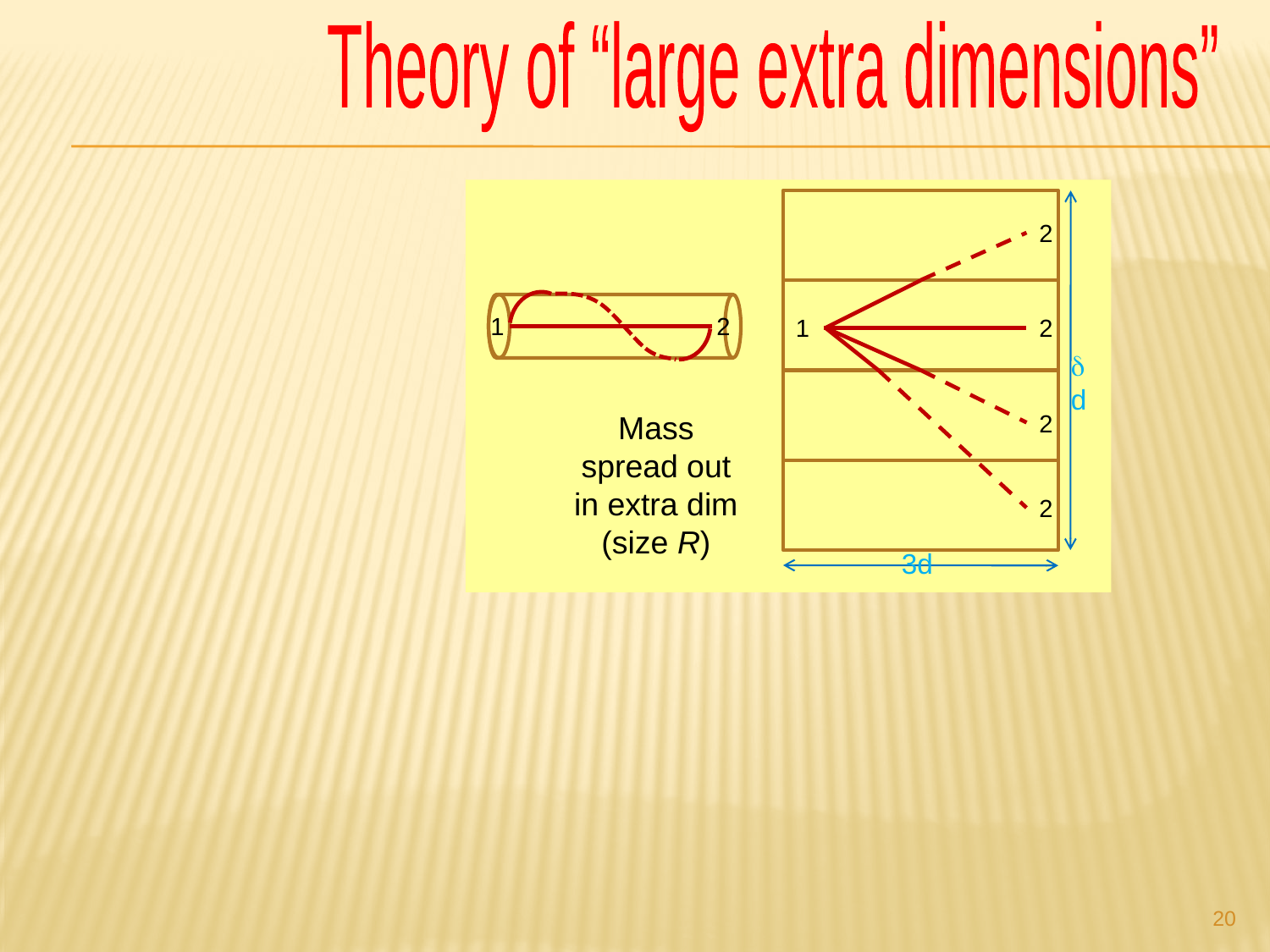

Theory of “large extra dimensions”

2

1
2
2
1
δ d

2
Mass spread out in extra dim (size R)

2
3d
20